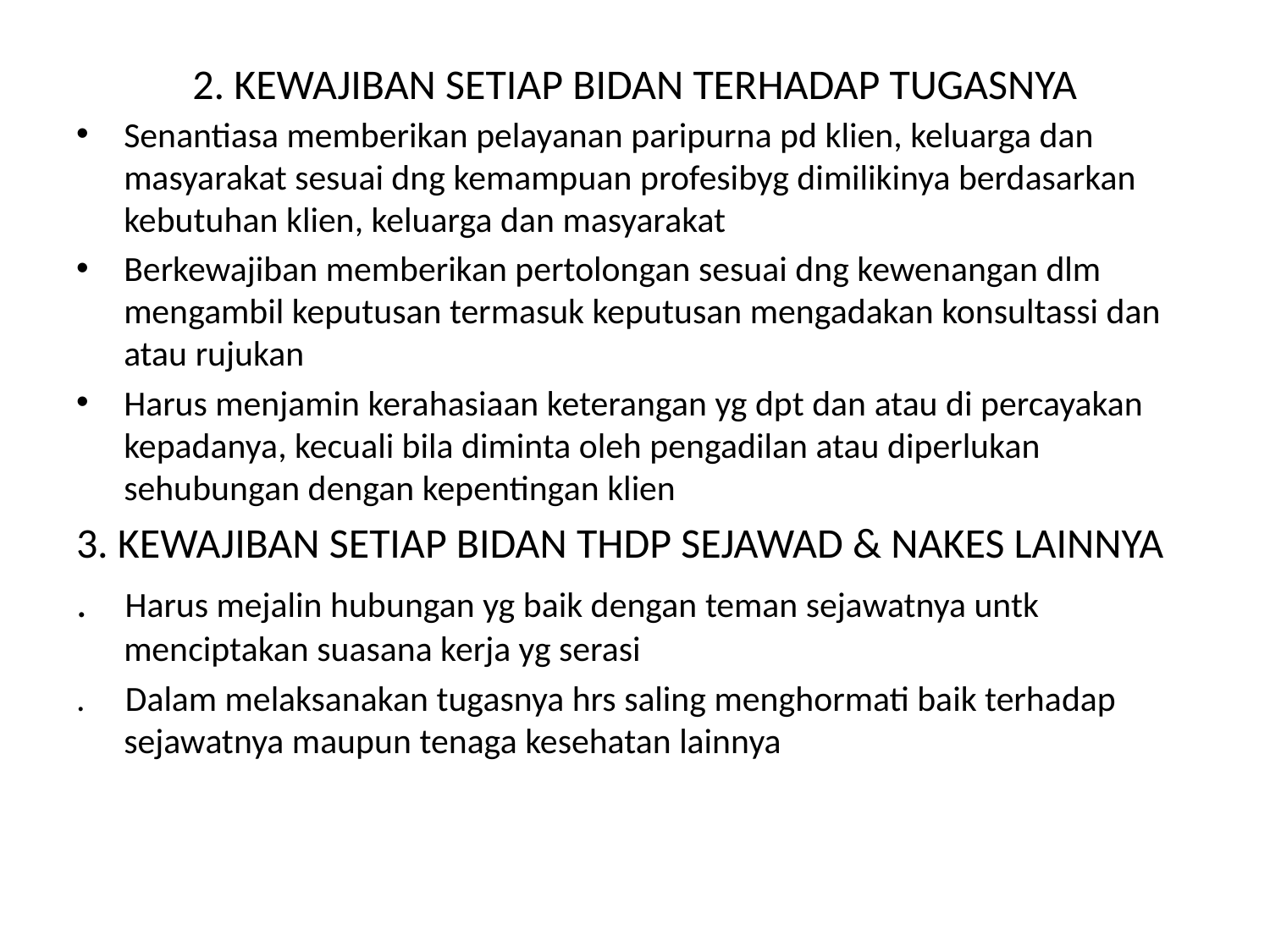

# 2. KEWAJIBAN SETIAP BIDAN TERHADAP TUGASNYA
Senantiasa memberikan pelayanan paripurna pd klien, keluarga dan masyarakat sesuai dng kemampuan profesibyg dimilikinya berdasarkan kebutuhan klien, keluarga dan masyarakat
Berkewajiban memberikan pertolongan sesuai dng kewenangan dlm mengambil keputusan termasuk keputusan mengadakan konsultassi dan atau rujukan
Harus menjamin kerahasiaan keterangan yg dpt dan atau di percayakan kepadanya, kecuali bila diminta oleh pengadilan atau diperlukan sehubungan dengan kepentingan klien
3. KEWAJIBAN SETIAP BIDAN THDP SEJAWAD & NAKES LAINNYA
.    Harus mejalin hubungan yg baik dengan teman sejawatnya untk menciptakan suasana kerja yg serasi
.     Dalam melaksanakan tugasnya hrs saling menghormati baik terhadap sejawatnya maupun tenaga kesehatan lainnya